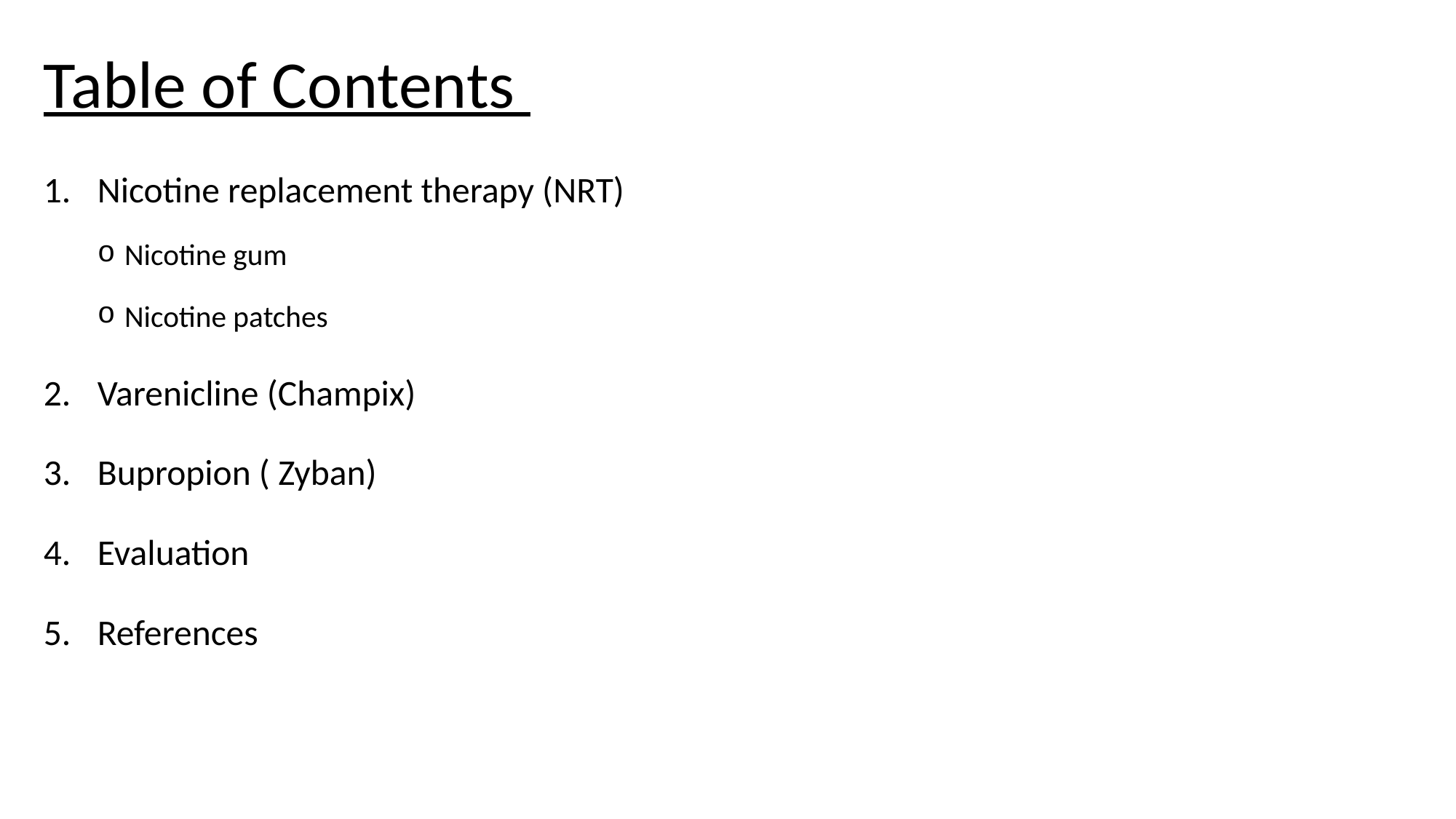

# Table of Contents
Nicotine replacement therapy (NRT)
Nicotine gum
Nicotine patches
Varenicline (Champix)
Bupropion ( Zyban)
Evaluation
References